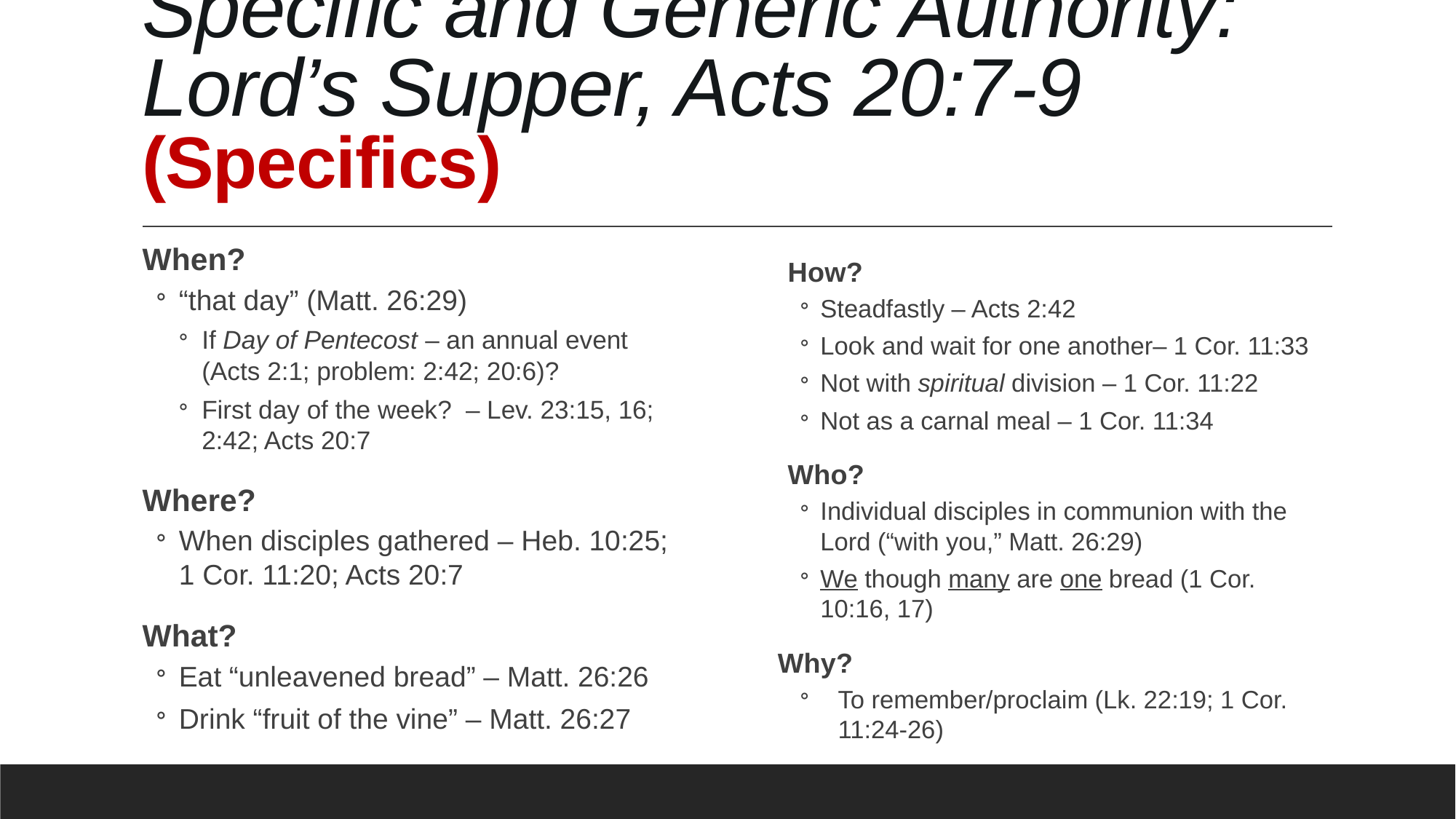

# Specific and Generic Authority: Lord’s Supper, Acts 20:7-9 (Specifics)
When?
“that day” (Matt. 26:29)
If Day of Pentecost – an annual event (Acts 2:1; problem: 2:42; 20:6)?
First day of the week?  – Lev. 23:15, 16; 2:42; Acts 20:7
Where?
When disciples gathered – Heb. 10:25;
1 Cor. 11:20; Acts 20:7
What?
Eat “unleavened bread” – Matt. 26:26
Drink “fruit of the vine” – Matt. 26:27
How?
Steadfastly – Acts 2:42
Look and wait for one another– 1 Cor. 11:33
Not with spiritual division – 1 Cor. 11:22
Not as a carnal meal – 1 Cor. 11:34
Who?
Individual disciples in communion with the Lord (“with you,” Matt. 26:29)
We though many are one bread (1 Cor. 10:16, 17)
Why?
To remember/proclaim (Lk. 22:19; 1 Cor. 11:24-26)